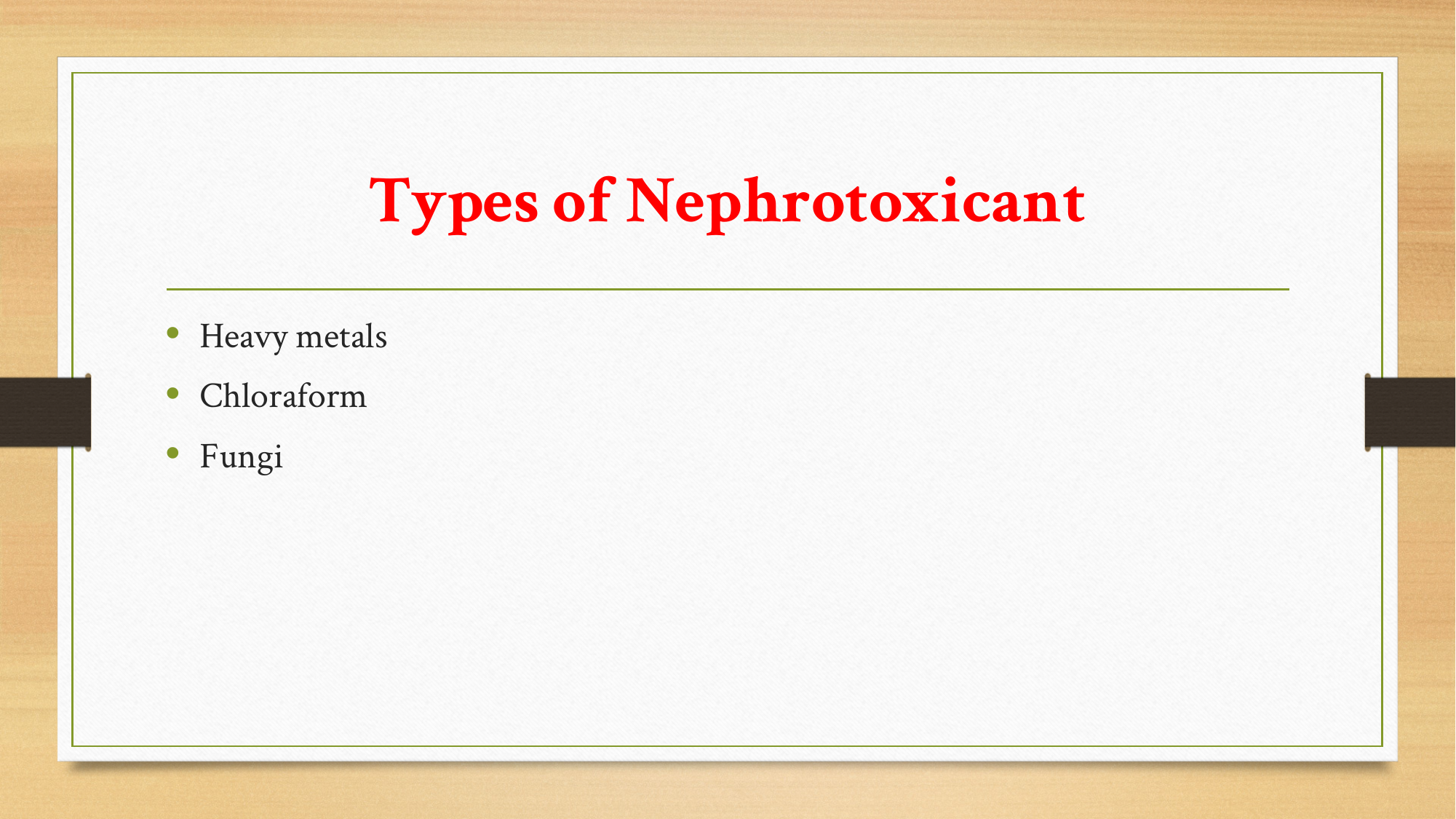

# Types of Nephrotoxicant
Heavy metals
Chloraform
Fungi